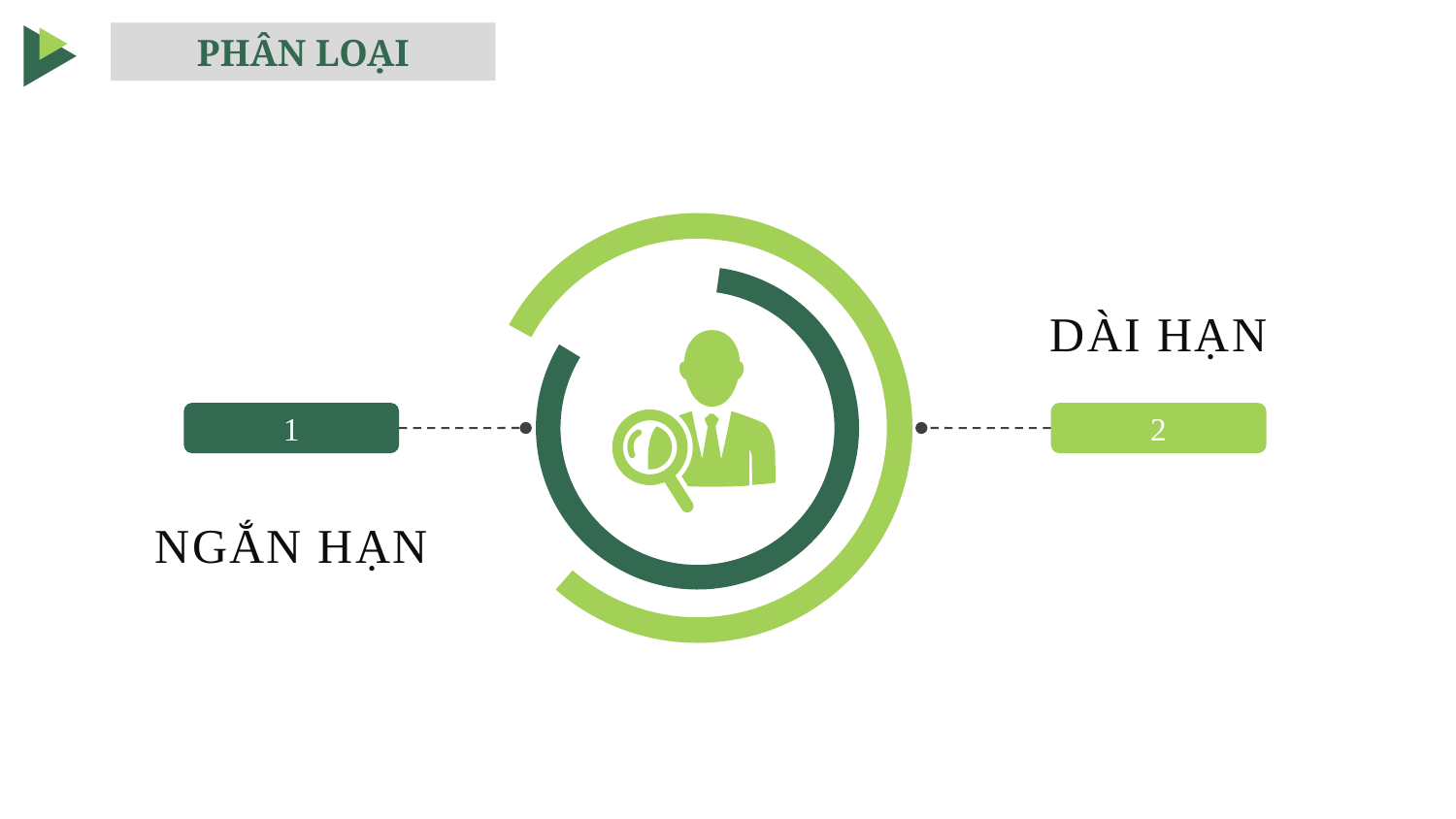

PHÂN LOẠI

DÀI HẠN

1
2
NGẮN HẠN